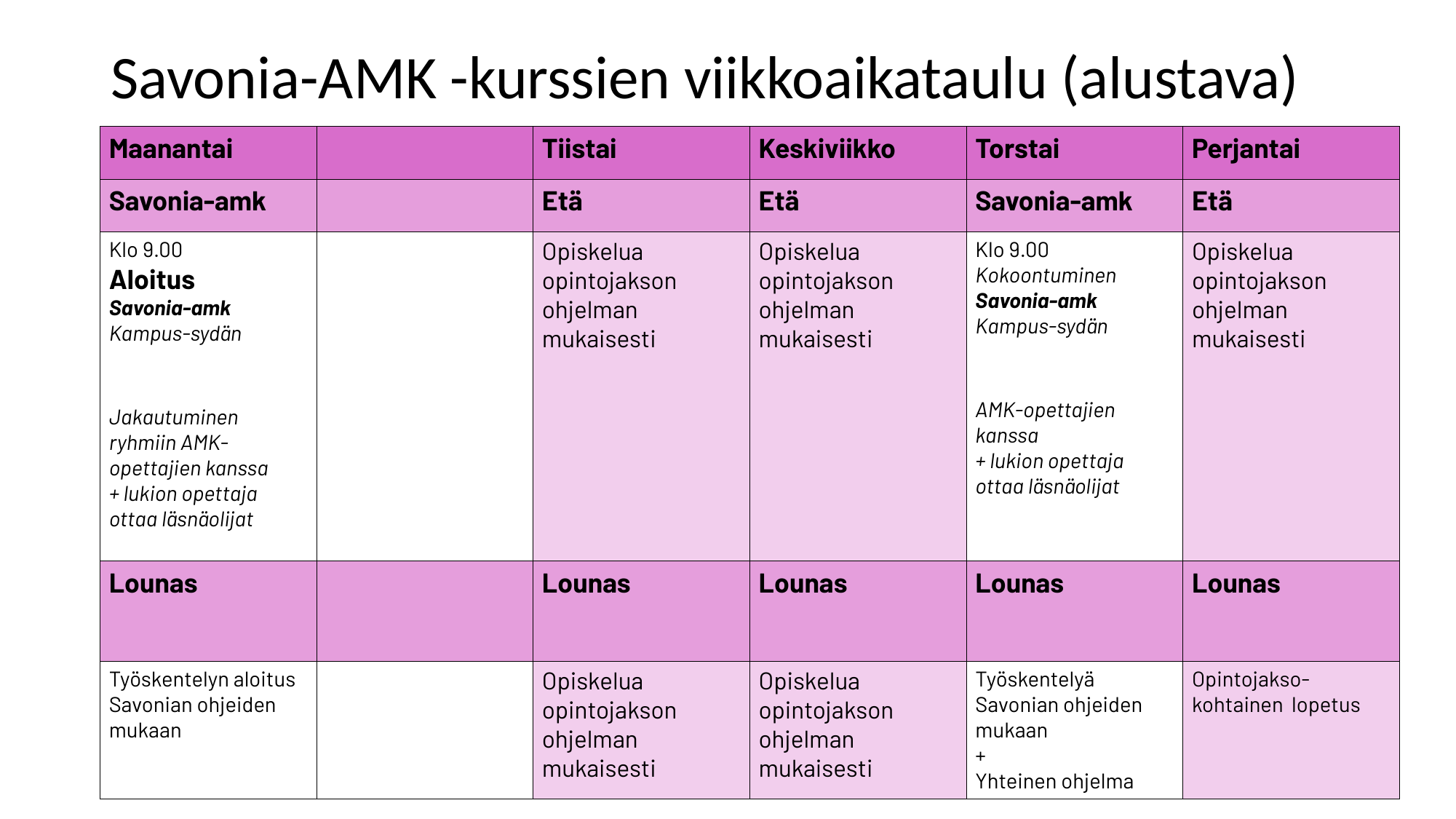

# Savonia-AMK -kurssien viikkoaikataulu (alustava)
| Maanantai |  | Tiistai | Keskiviikko | Torstai | Perjantai |
| --- | --- | --- | --- | --- | --- |
| Savonia-amk |  | Etä | Etä | Savonia-amk | Etä |
| Klo 9.00  Aloitus   Savonia-amk  Kampus-sydän  Jakautuminen ryhmiin AMK-opettajien kanssa  + lukion opettaja ottaa läsnäolijat |  | Opiskelua opintojakson ohjelman mukaisesti | Opiskelua opintojakson ohjelman mukaisesti | Klo 9.00  Kokoontuminen Savonia-amk  Kampus-sydän  AMK-opettajien kanssa  + lukion opettaja ottaa läsnäolijat | Opiskelua opintojakson ohjelman mukaisesti |
| Lounas |  | Lounas | Lounas | Lounas | Lounas |
| Työskentelyn aloitus Savonian ohjeiden mukaan |  | Opiskelua opintojakson ohjelman mukaisesti | Opiskelua opintojakson ohjelman mukaisesti | Työskentelyä Savonian ohjeiden mukaan  +  Yhteinen ohjelma | Opintojakso-kohtainen  lopetus |